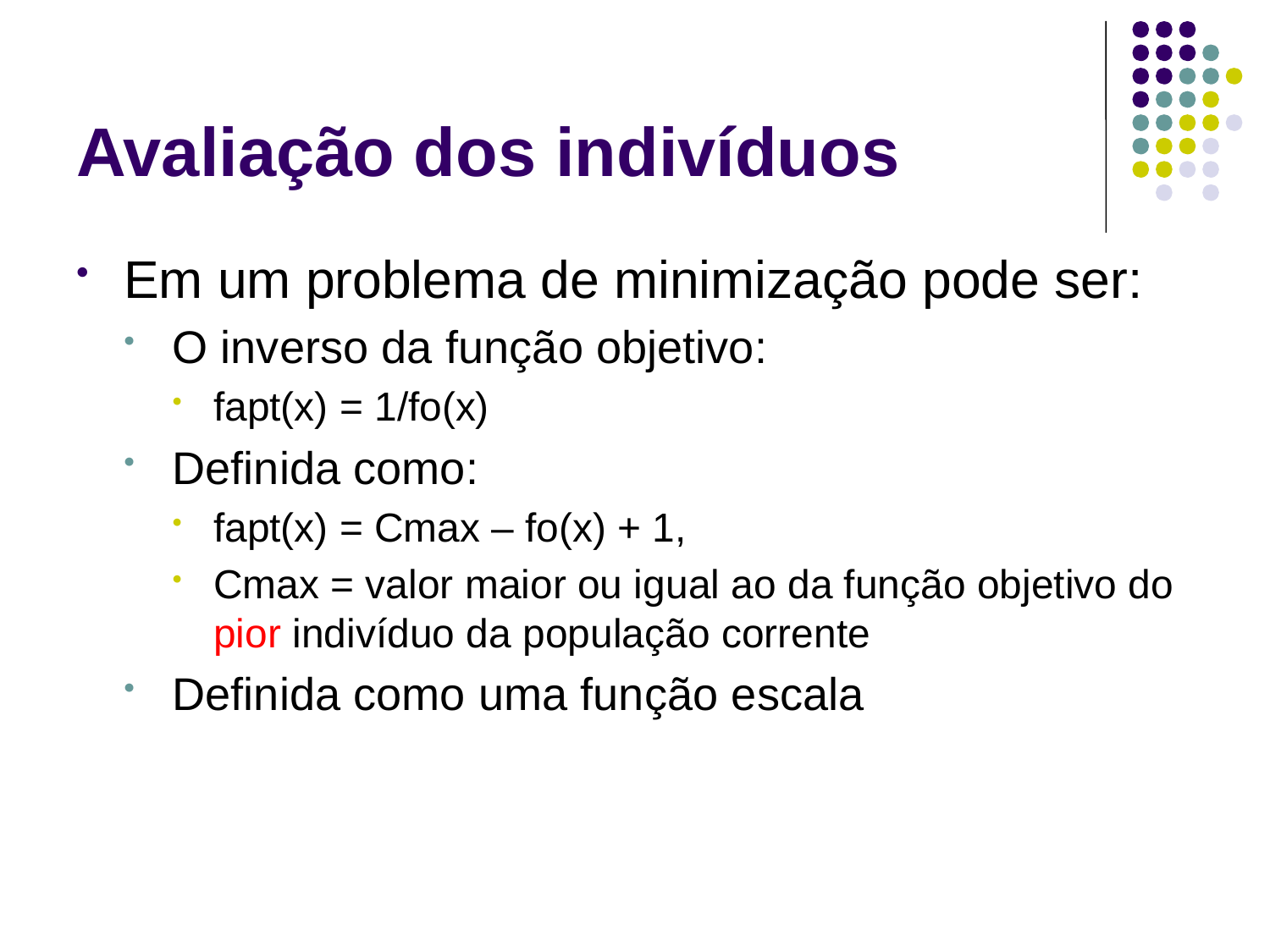

# Avaliação dos indivíduos
Em um problema de minimização pode ser:
O inverso da função objetivo:
fapt(x) = 1/fo(x)
Definida como:
fapt(x) = Cmax – fo(x) + 1,
Cmax = valor maior ou igual ao da função objetivo do pior indivíduo da população corrente
Definida como uma função escala